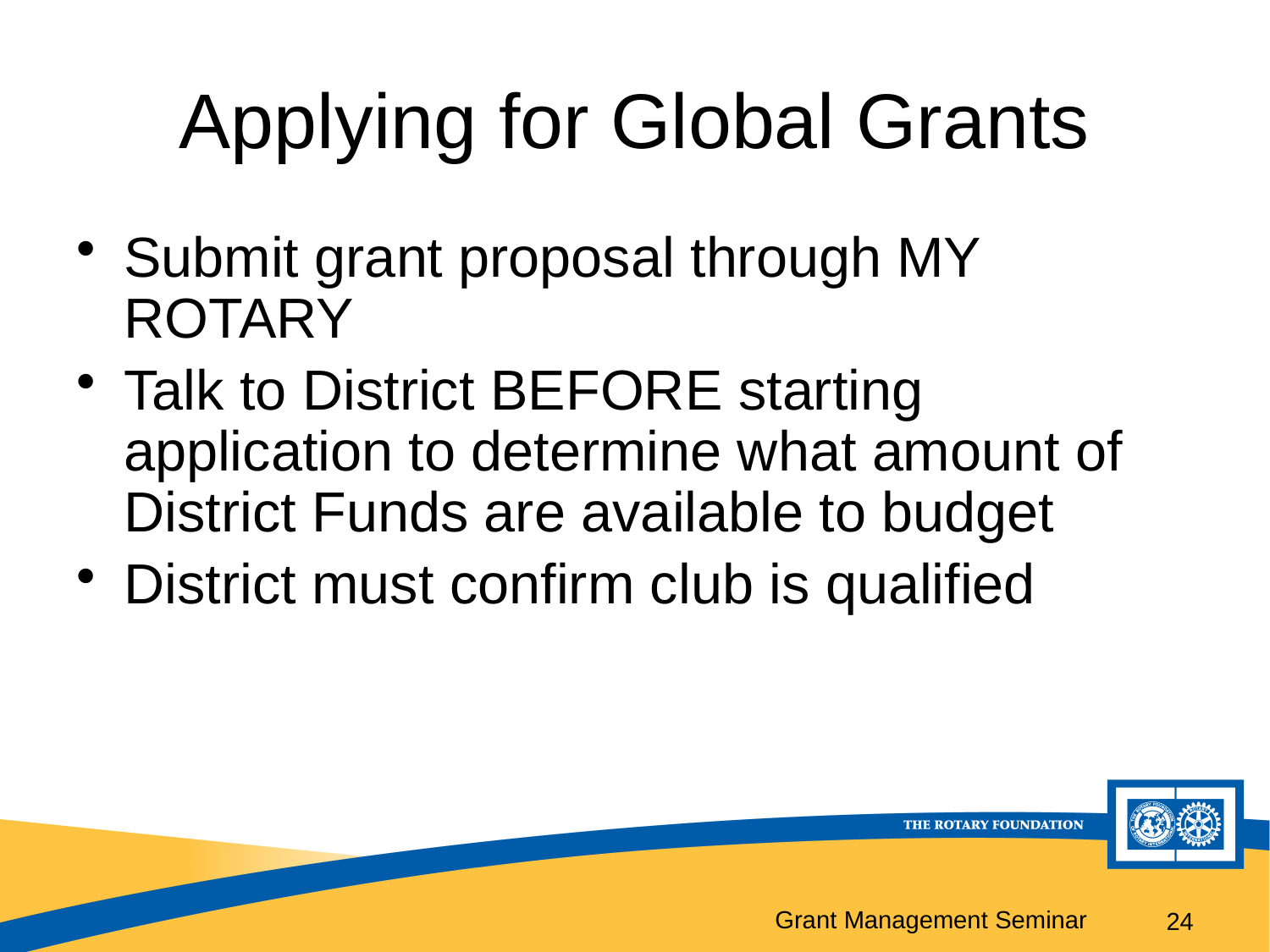

# Applying for Global Grants
Submit grant proposal through MY ROTARY
Talk to District BEFORE starting application to determine what amount of District Funds are available to budget
District must confirm club is qualified

24